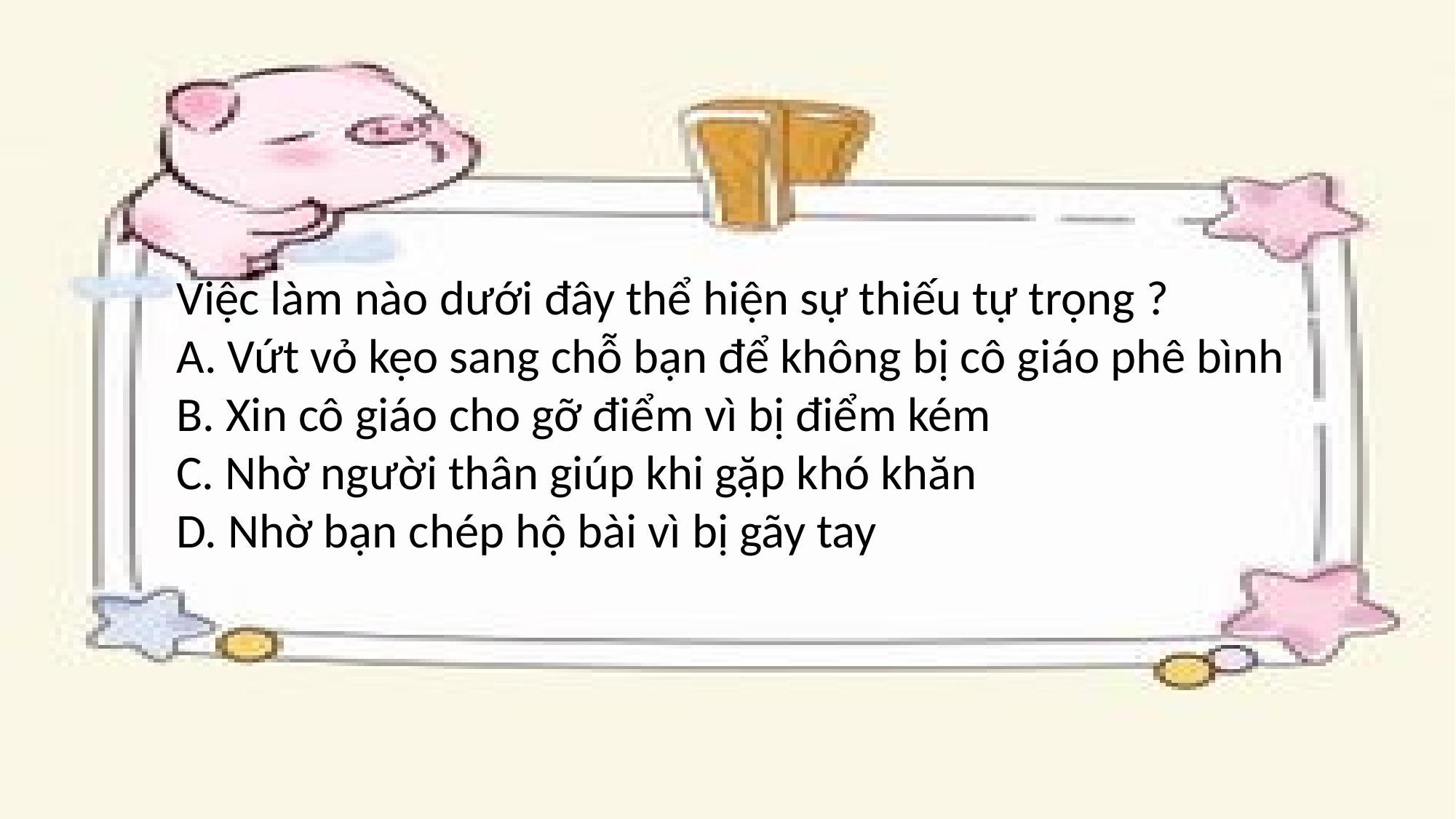

Việc làm nào dưới đây thể hiện sự thiếu tự trọng ?
A. Vứt vỏ kẹo sang chỗ bạn để không bị cô giáo phê bình
B. Xin cô giáo cho gỡ điểm vì bị điểm kém
C. Nhờ người thân giúp khi gặp khó khăn
D. Nhờ bạn chép hộ bài vì bị gãy tay